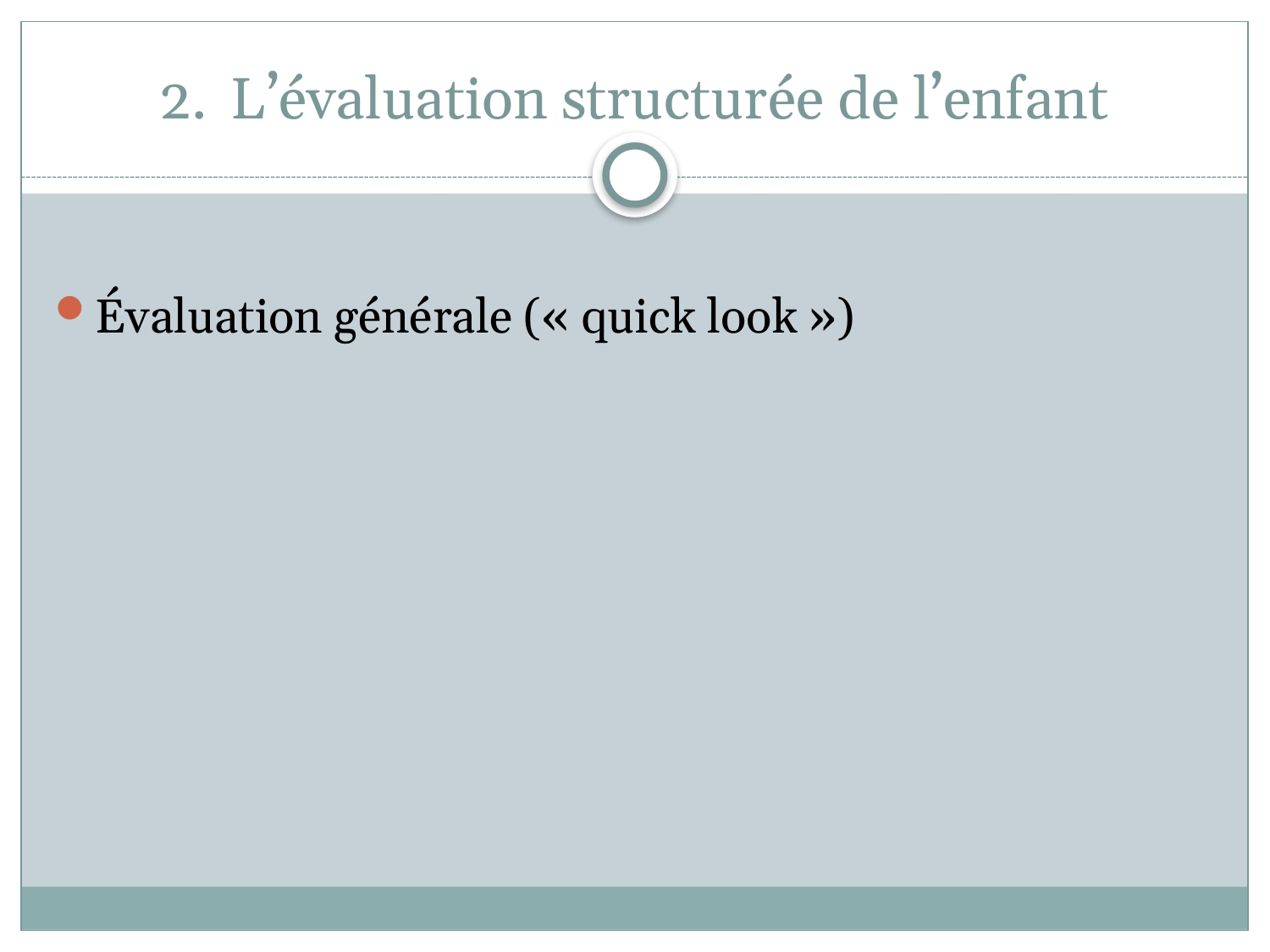

# L’évaluation structurée de l’enfant

Évaluation générale (« quick look »)